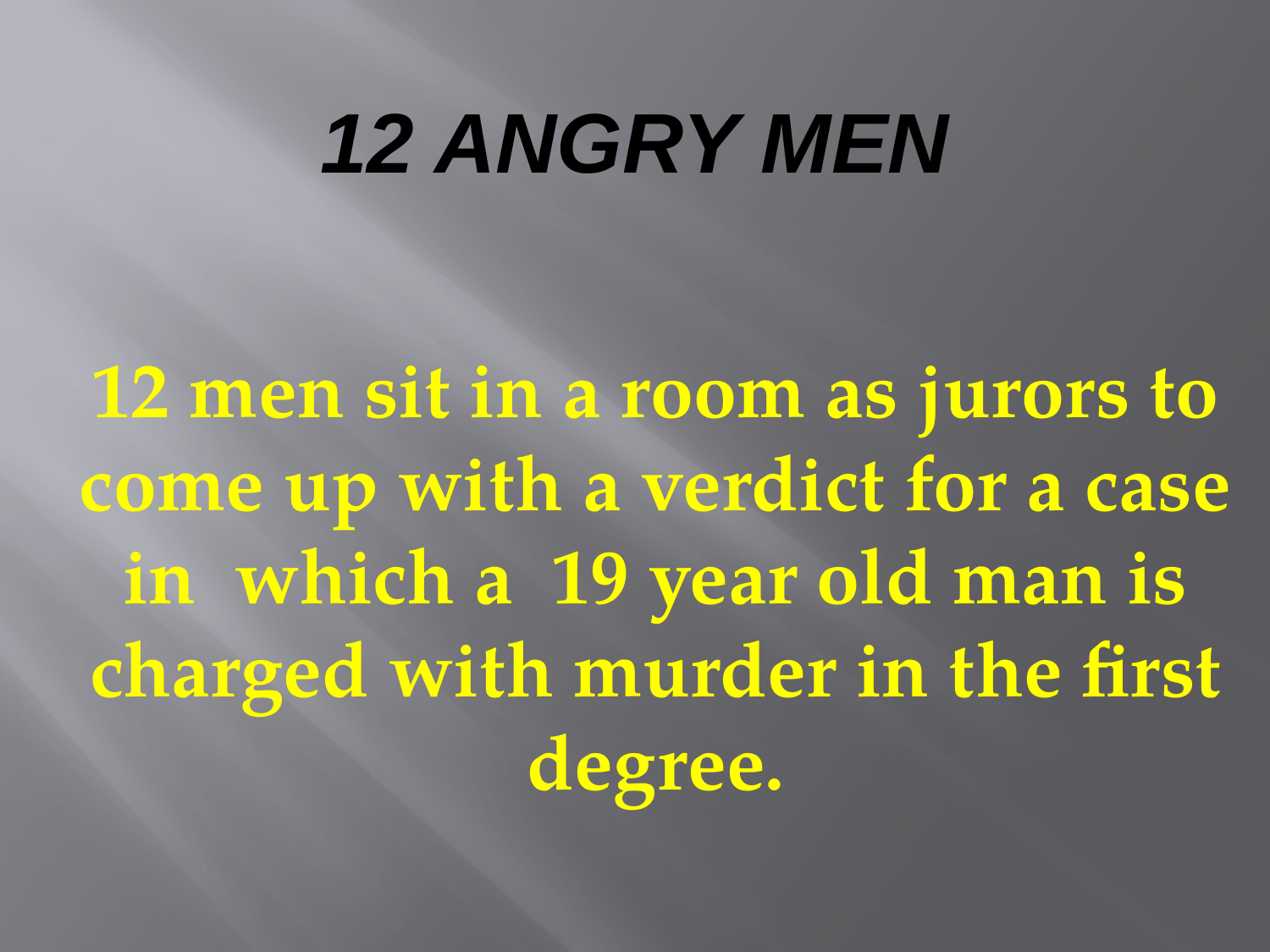

# 12 Angry Men

12 men sit in a room as jurors to come up with a verdict for a case in  which a  19 year old man is charged with murder in the first degree.